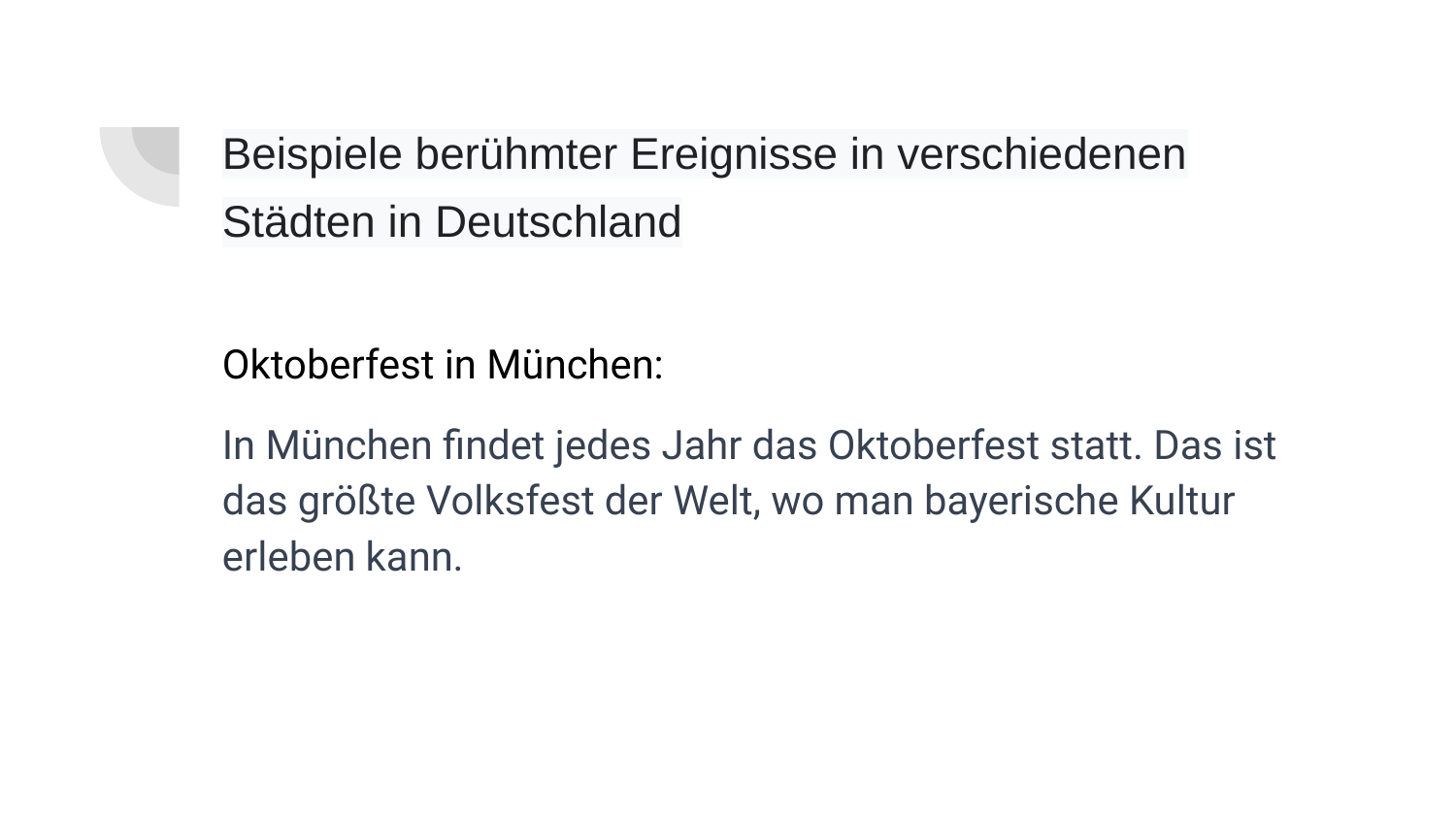

# Beispiele berühmter Ereignisse in verschiedenen Städten in Deutschland

Oktoberfest in München:
In München findet jedes Jahr das Oktoberfest statt. Das ist das größte Volksfest der Welt, wo man bayerische Kultur erleben kann.